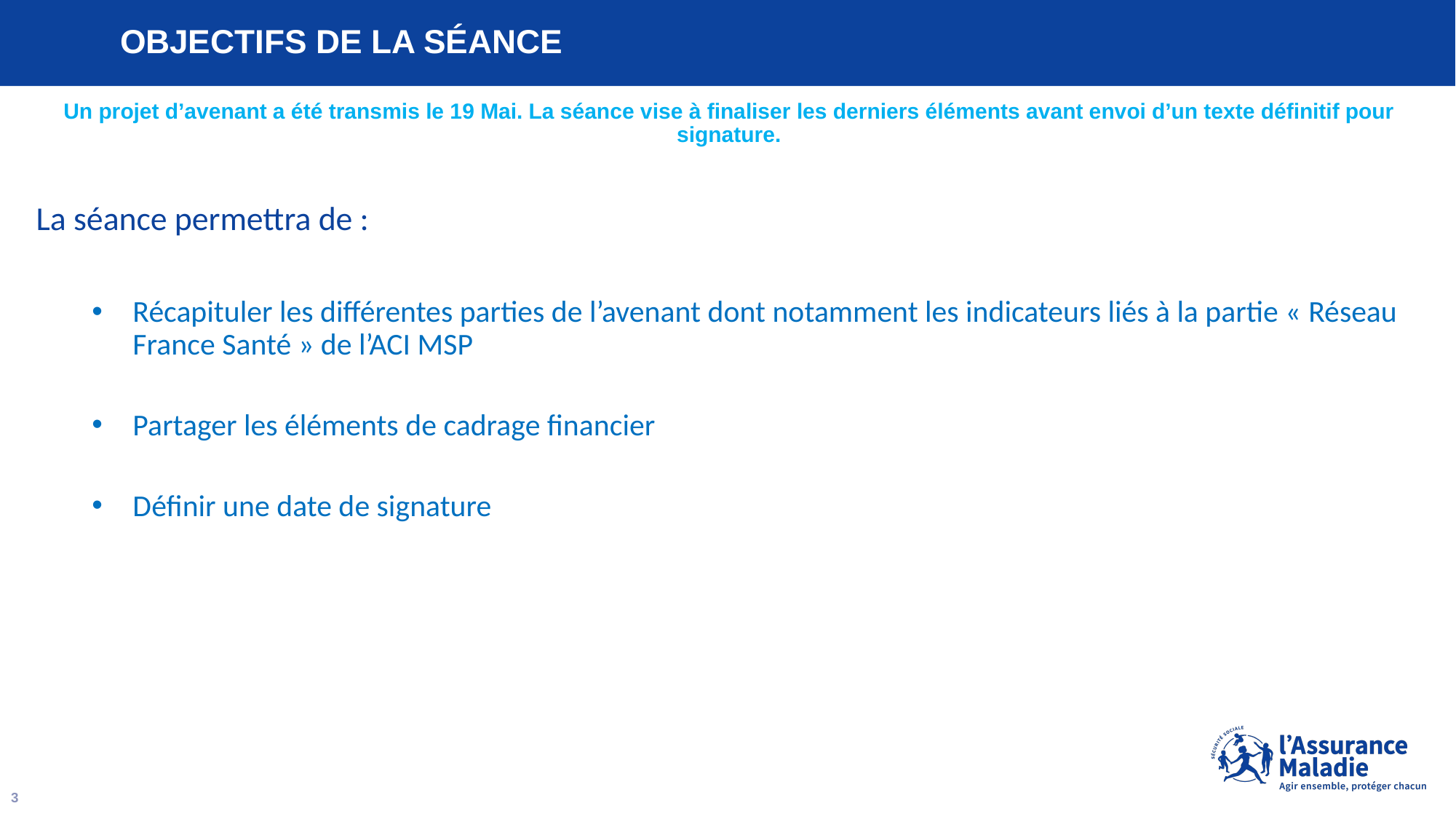

# OBJECTIFS DE LA SÉANCE
Un projet d’avenant a été transmis le 19 Mai. La séance vise à finaliser les derniers éléments avant envoi d’un texte définitif pour signature.
La séance permettra de :

Récapituler les différentes parties de l’avenant dont notamment les indicateurs liés à la partie « Réseau France Santé » de l’ACI MSP

Partager les éléments de cadrage financier

Définir une date de signature

3